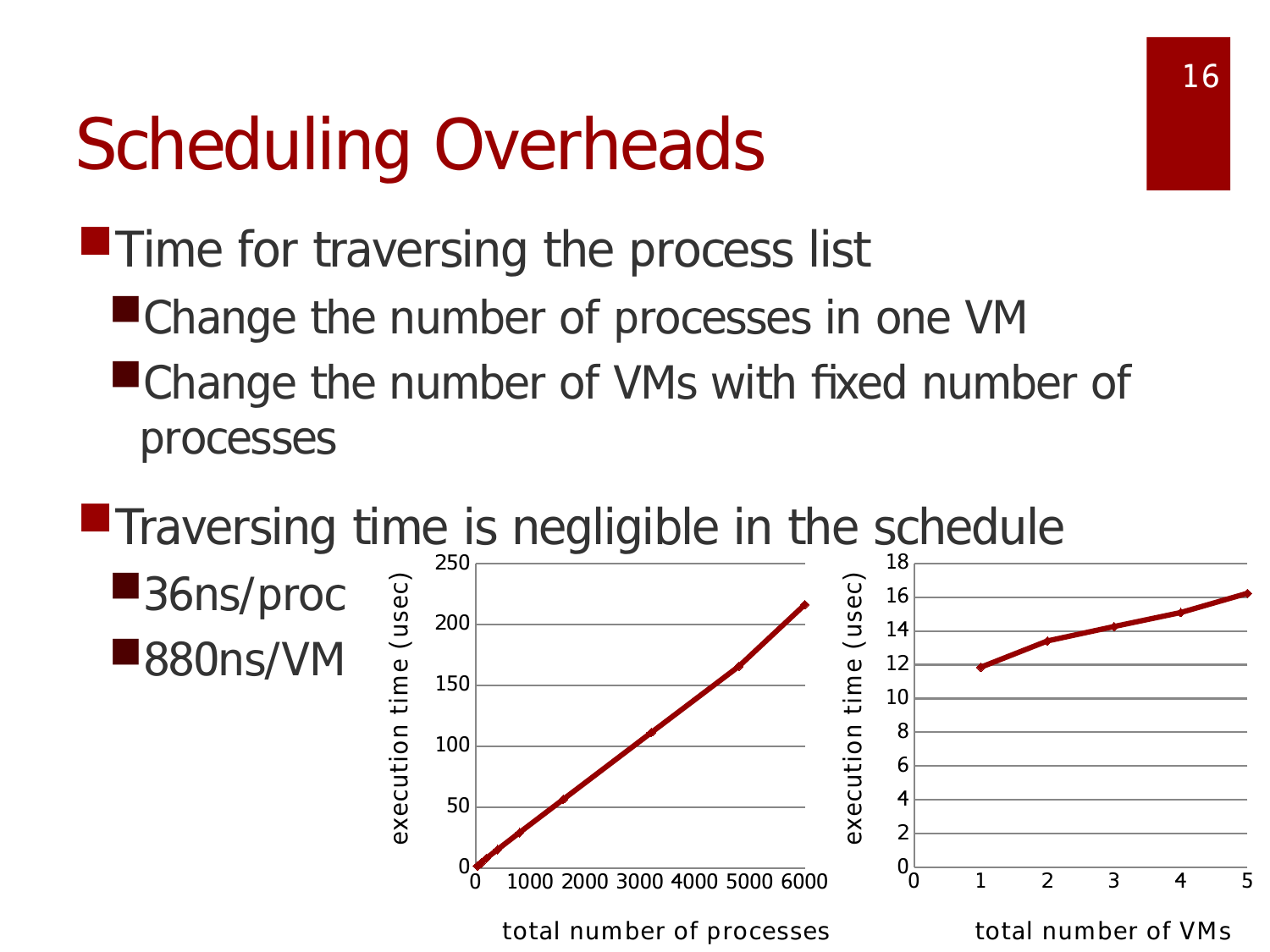

# Scheduling Overheads
16
Time for traversing the process list
Change the number of processes in one VM
Change the number of VMs with fixed number of processes
Traversing time is negligible in the schedule
36ns/proc
880ns/VM

### Chart

| Category |  |
|---|---|

### Chart

| Category |  |
|---|---|